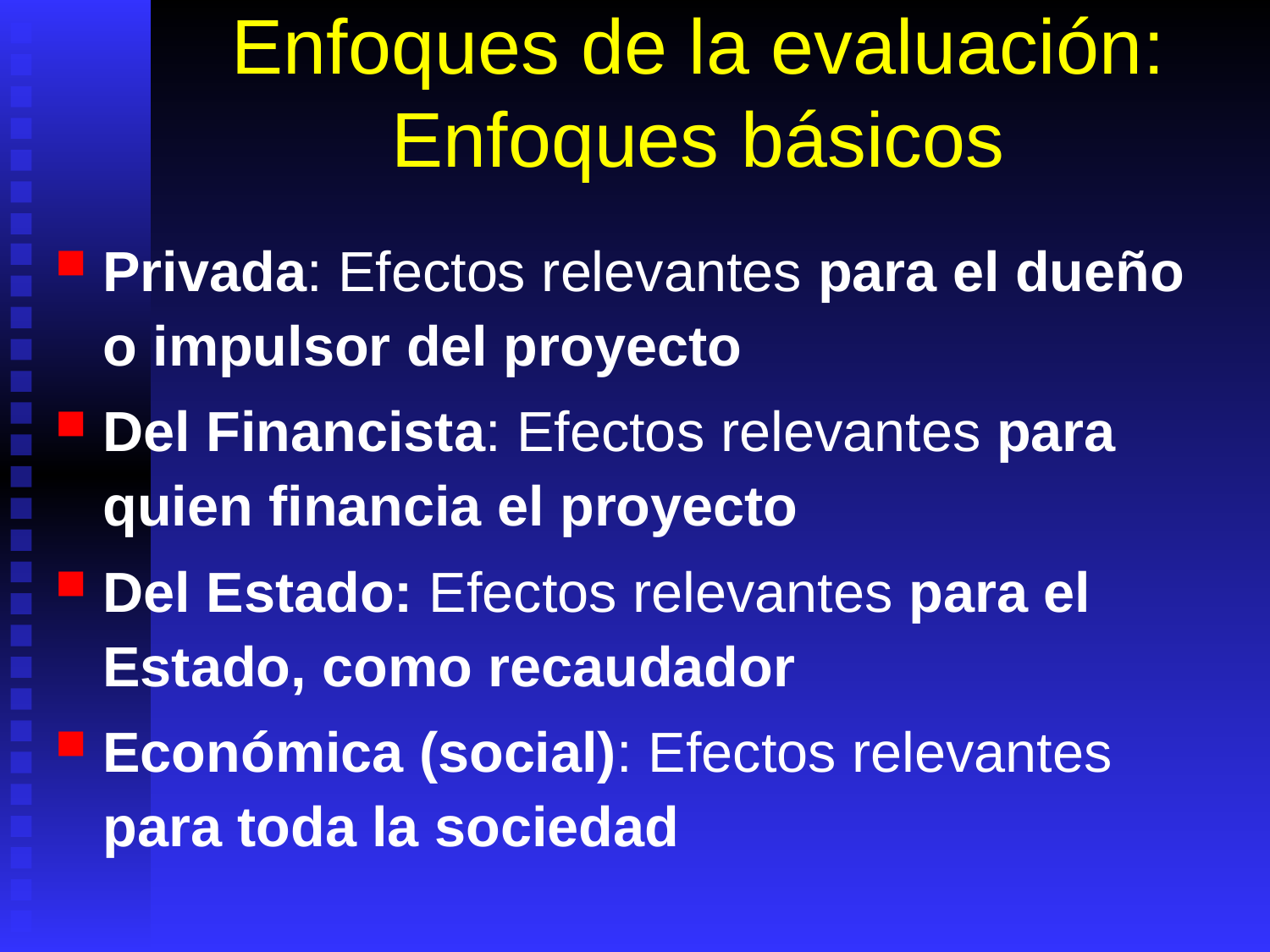

# Enfoques de la evaluación: Enfoques básicos
Privada: Efectos relevantes para el dueño o impulsor del proyecto
Del Financista: Efectos relevantes para quien financia el proyecto
Del Estado: Efectos relevantes para el Estado, como recaudador
Económica (social): Efectos relevantes para toda la sociedad